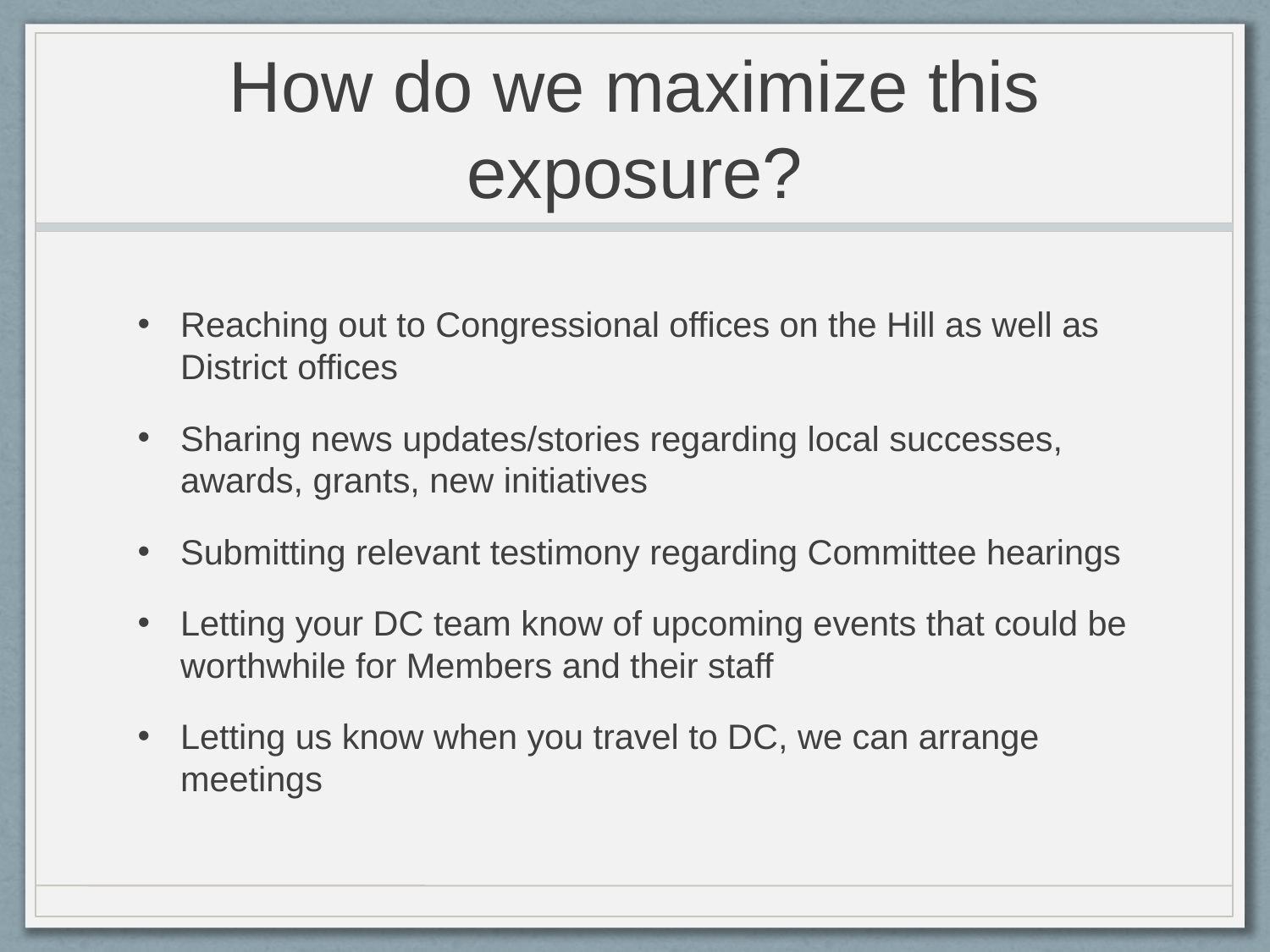

# How do we maximize this exposure?
Reaching out to Congressional offices on the Hill as well as District offices
Sharing news updates/stories regarding local successes, awards, grants, new initiatives
Submitting relevant testimony regarding Committee hearings
Letting your DC team know of upcoming events that could be worthwhile for Members and their staff
Letting us know when you travel to DC, we can arrange meetings